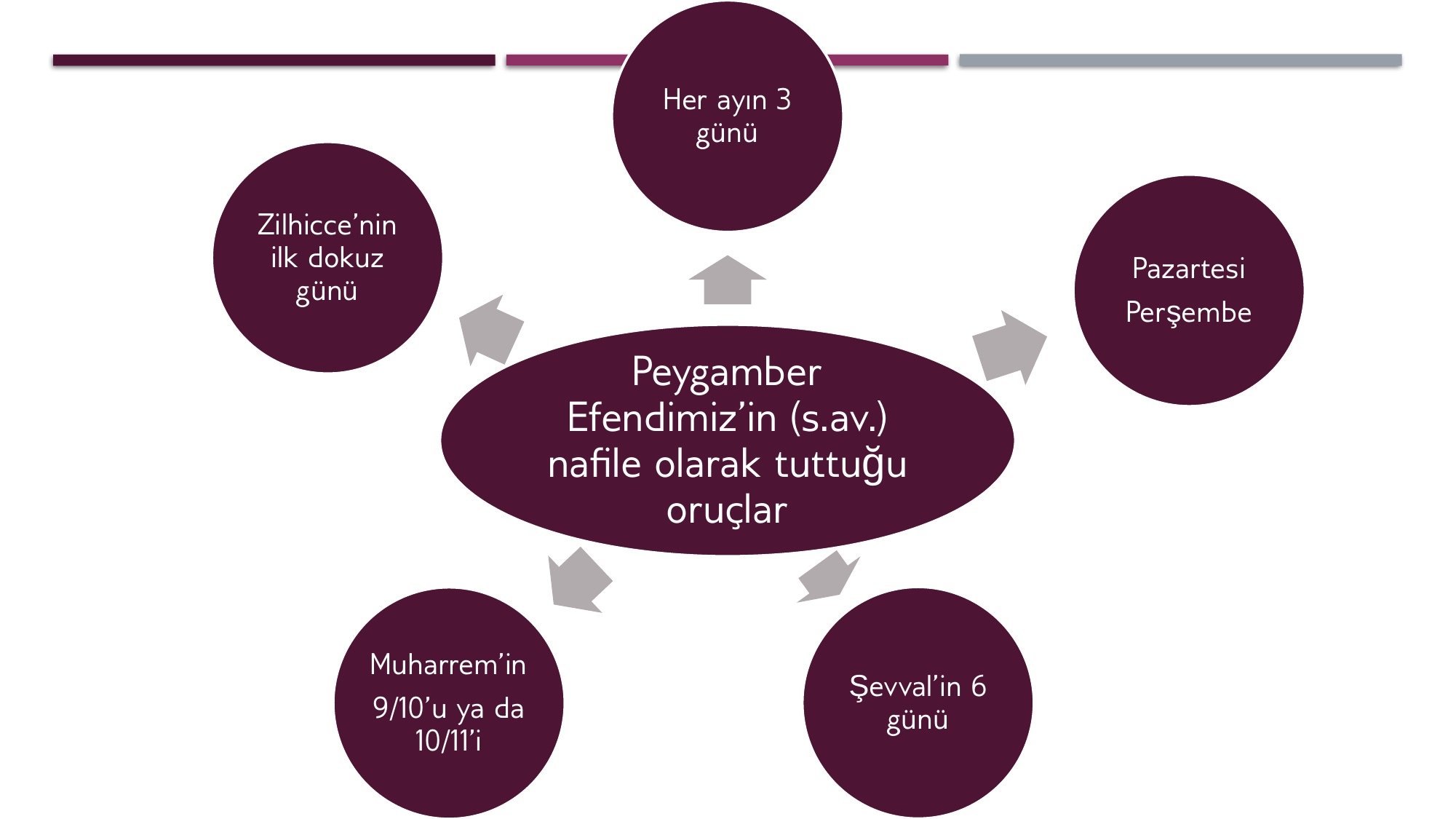

Peygamber Efendimiz’in (s.av.) nafile olarak tuttuğu oruçlar

Her ayın 3 günü

Pazartesi
Perşembe

Şevval’in 6 günü

Muharrem’in
9/10’u ya da 10/11’i

Zilhicce’nin ilk dokuz günü